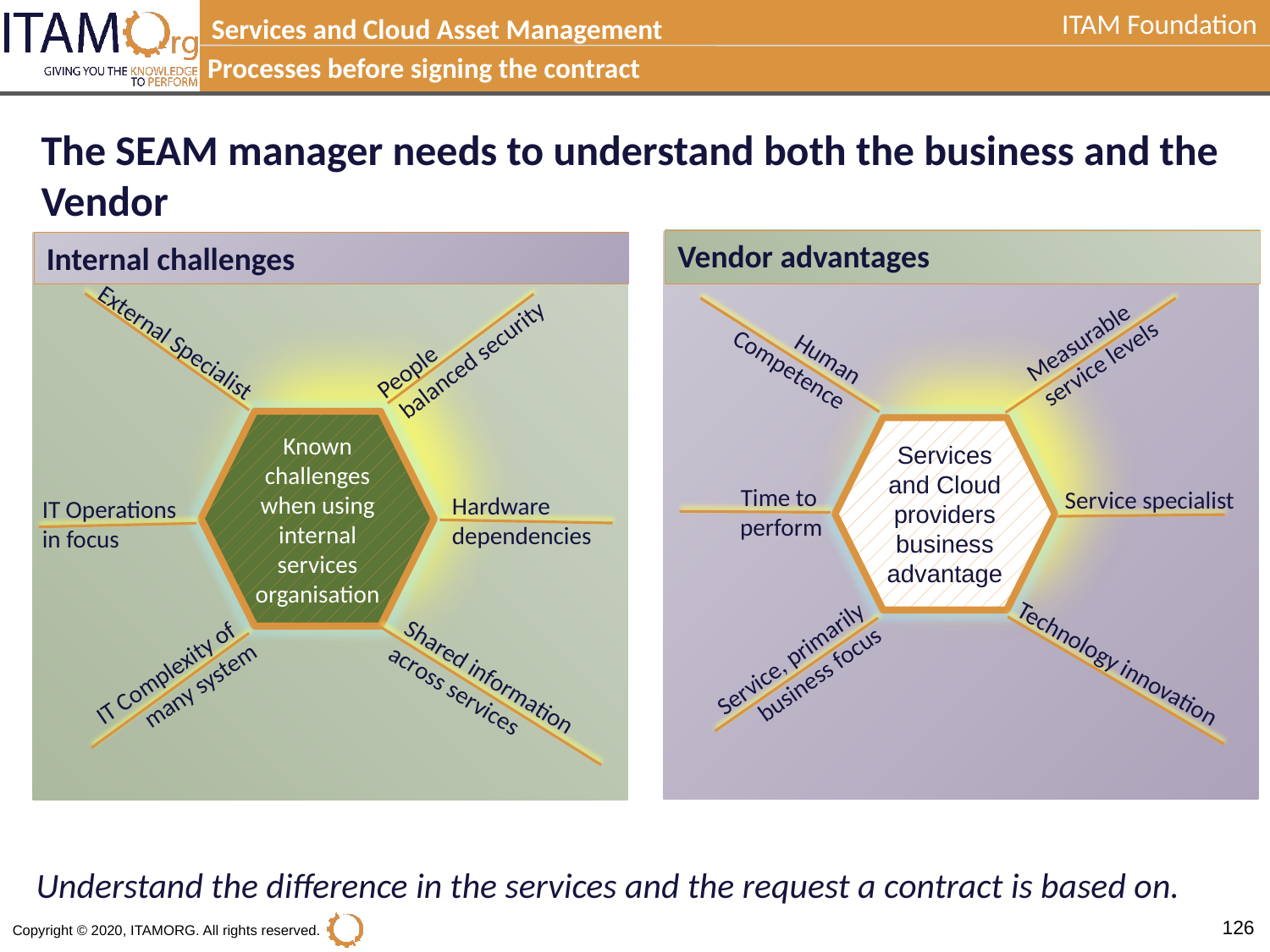

Services and Cloud Asset Management
Processes before signing the contract

The SEAM manager needs to understand both the business and the Vendor
People
 balanced security
External Specialist
Known challenges when using internal services organisation
Hardware dependencies
IT Operations
in focus
Shared information across services
IT Complexity of
many system
Vendor advantages

Internal challenges

Measurable
service levels
Human Competence
Services and Cloud providers business advantage
Time to
perform
Service specialist
Service, primarily business focus
Technology innovation

Understand the difference in the services and the request a contract is based on.